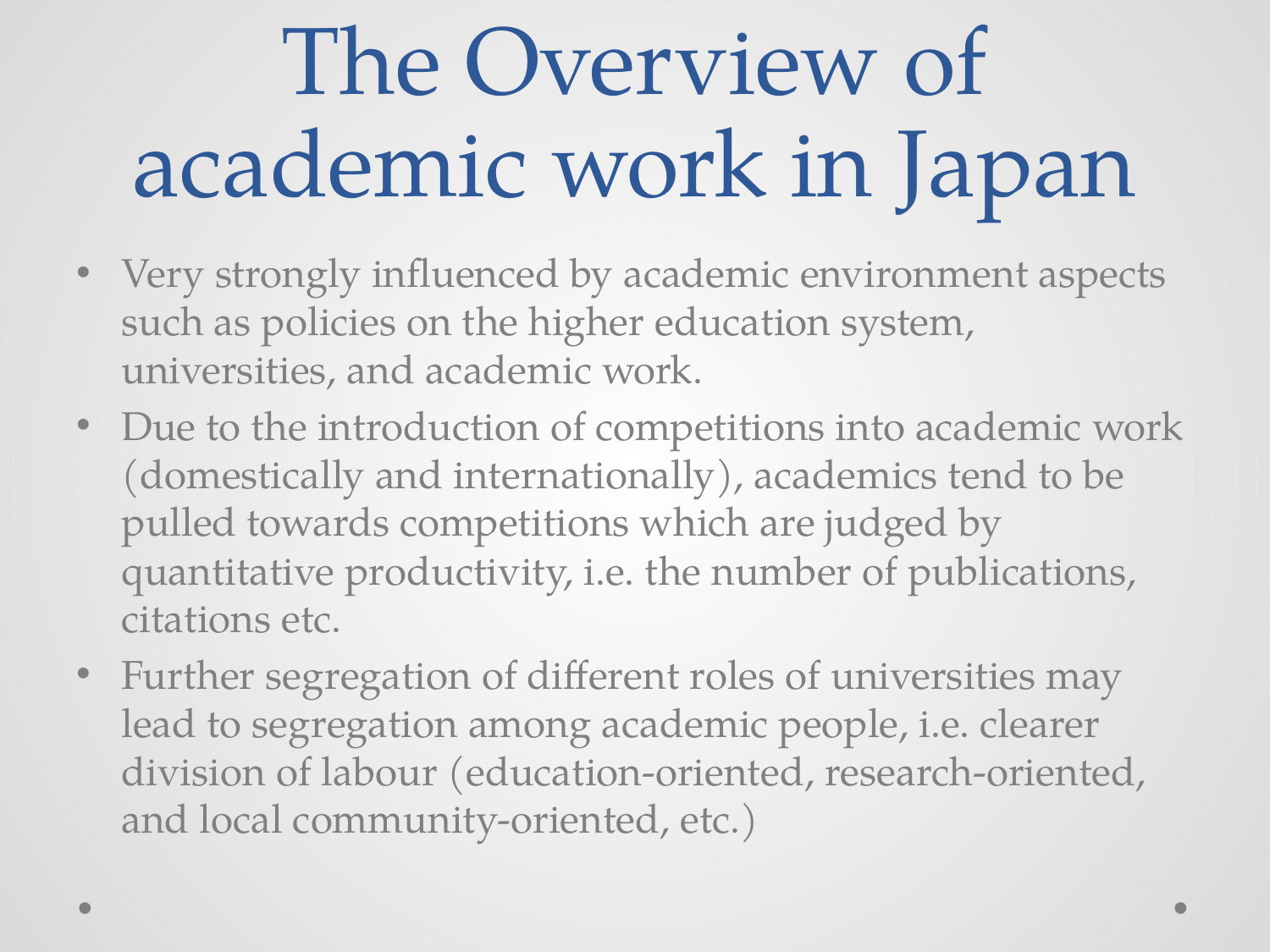

# The Overview of academic work in Japan
Very strongly influenced by academic environment aspects such as policies on the higher education system, universities, and academic work.
Due to the introduction of competitions into academic work (domestically and internationally), academics tend to be pulled towards competitions which are judged by quantitative productivity, i.e. the number of publications, citations etc.
Further segregation of different roles of universities may lead to segregation among academic people, i.e. clearer division of labour (education-oriented, research-oriented, and local community-oriented, etc.)